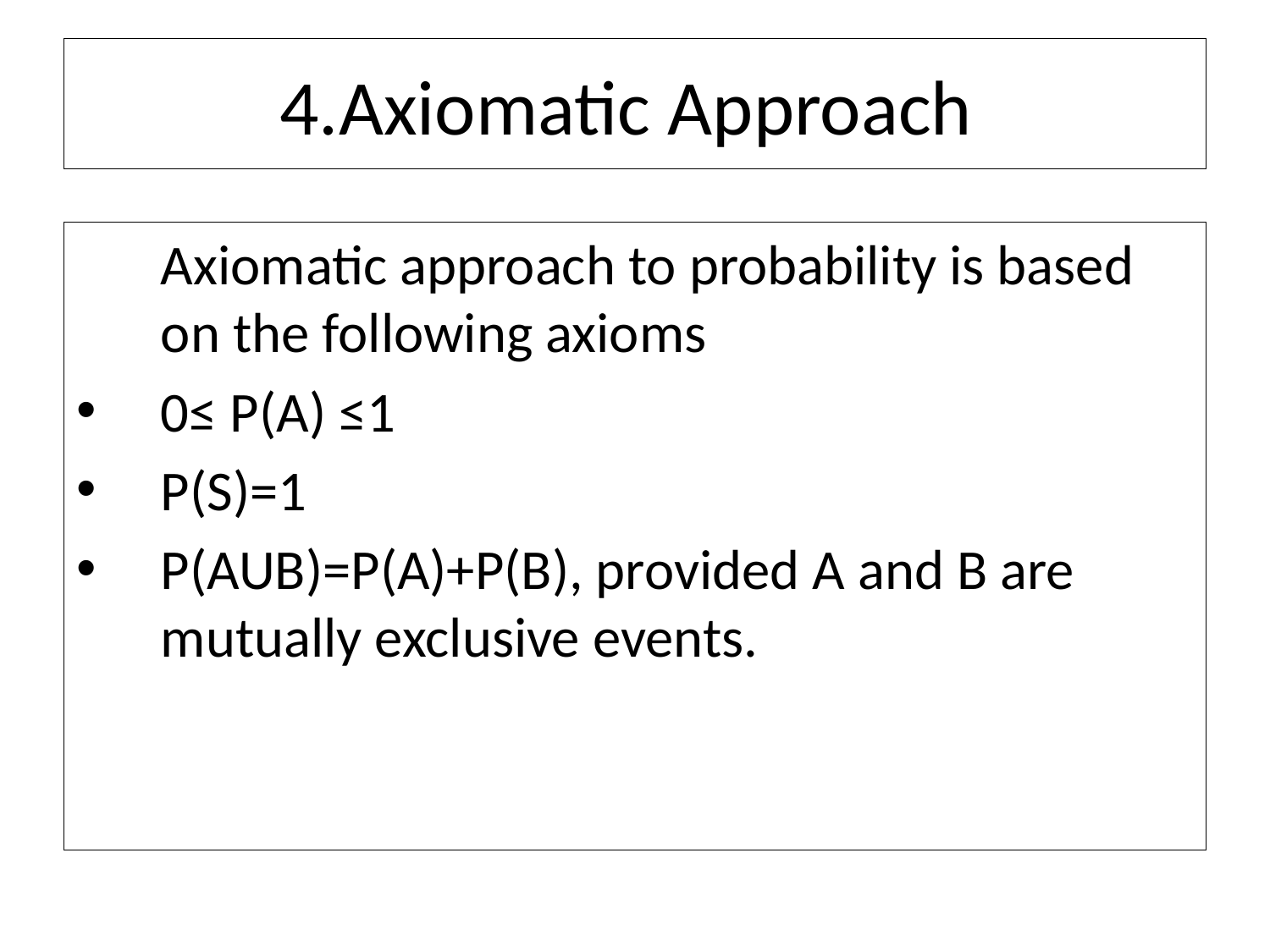

# 4.Axiomatic Approach
	Axiomatic approach to probability is based on the following axioms
0≤ P(A) ≤1
P(S)=1
P(AUB)=P(A)+P(B), provided A and B are mutually exclusive events.